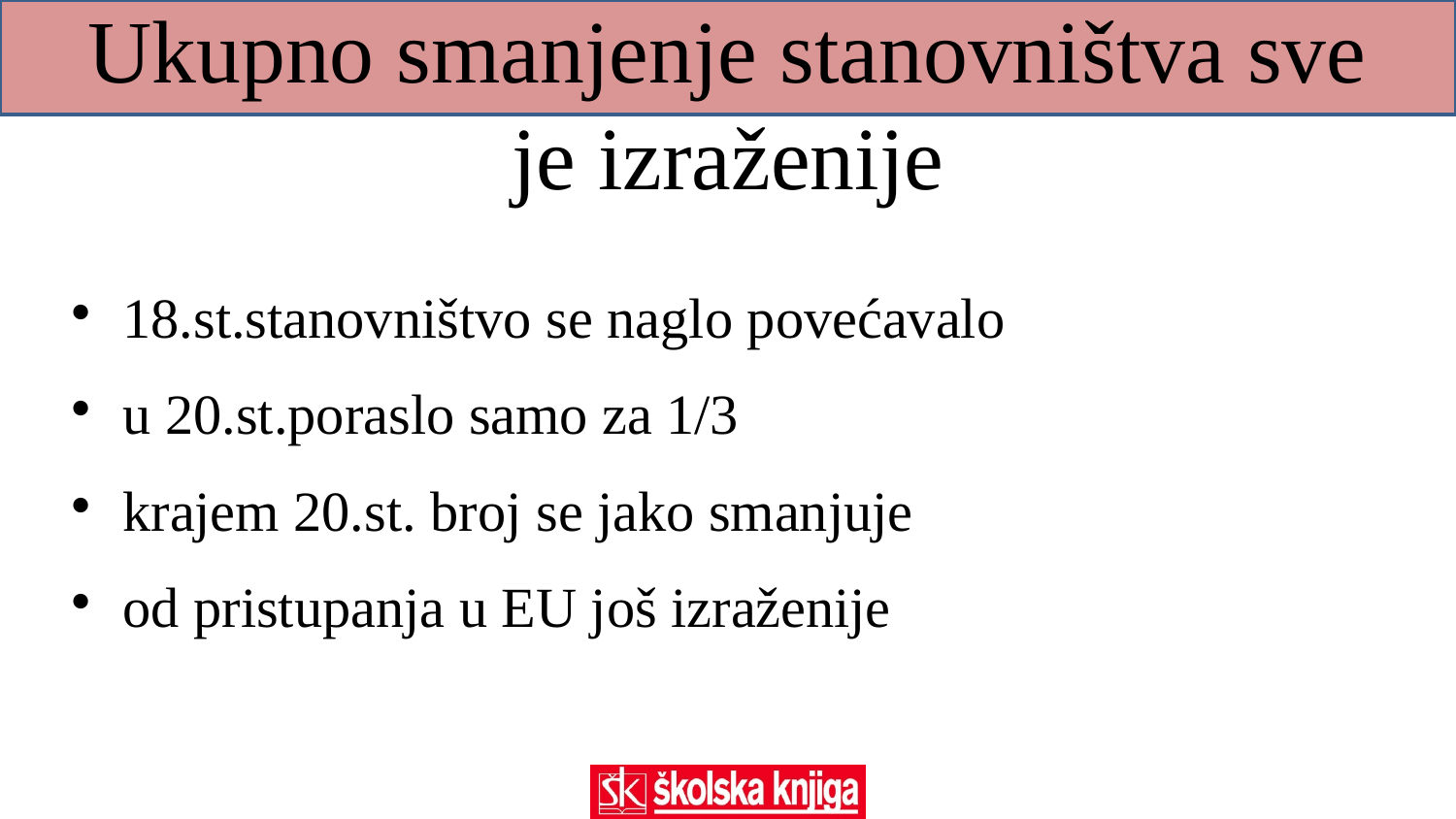

Ukupno smanjenje stanovništva sve je izraženije
18.st.stanovništvo se naglo povećavalo
u 20.st.poraslo samo za 1/3
krajem 20.st. broj se jako smanjuje
od pristupanja u EU još izraženije